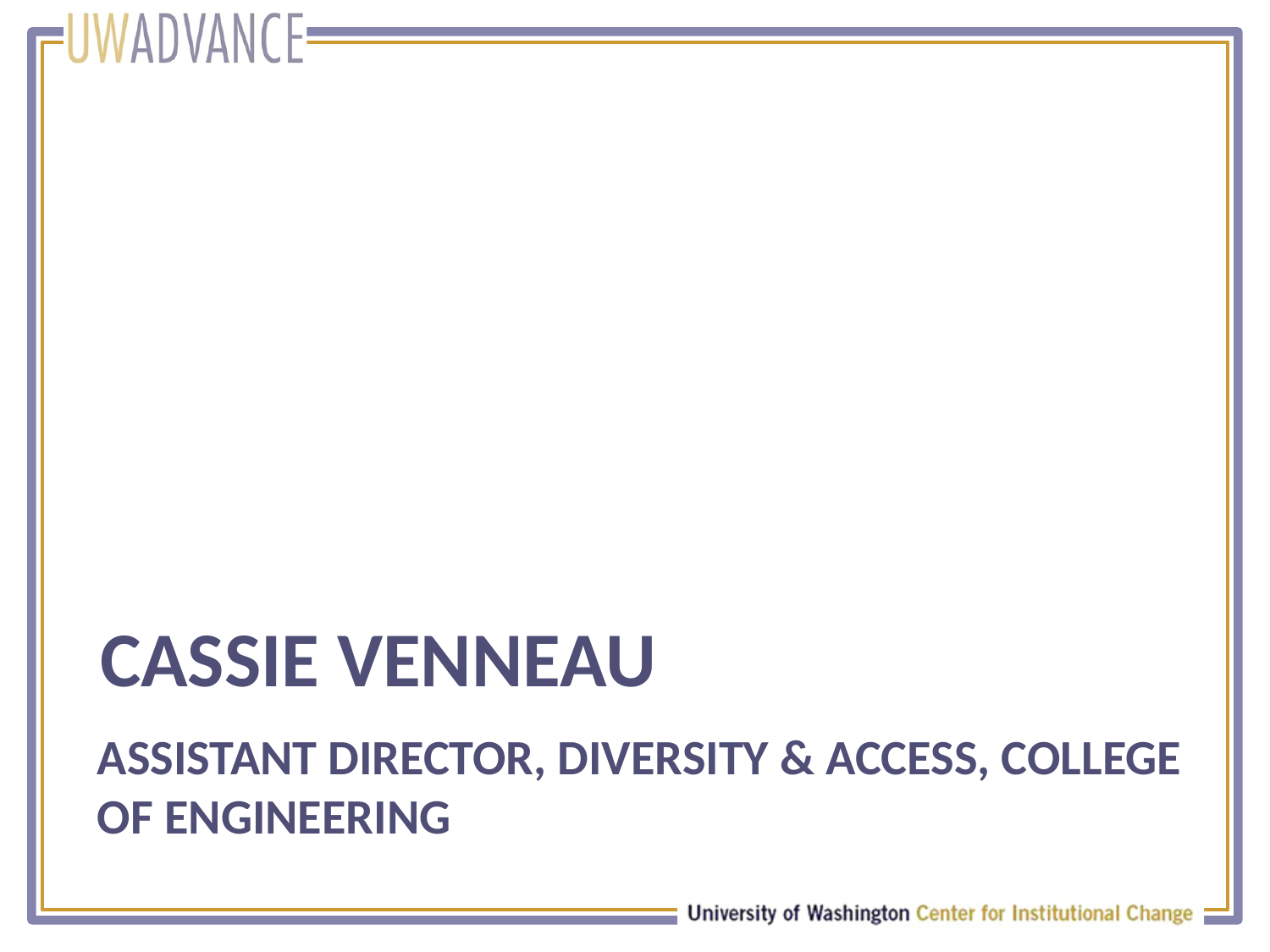

CASSIE VENNEAU
assistant DIRECTOR, Diversity & Access, college of engineering